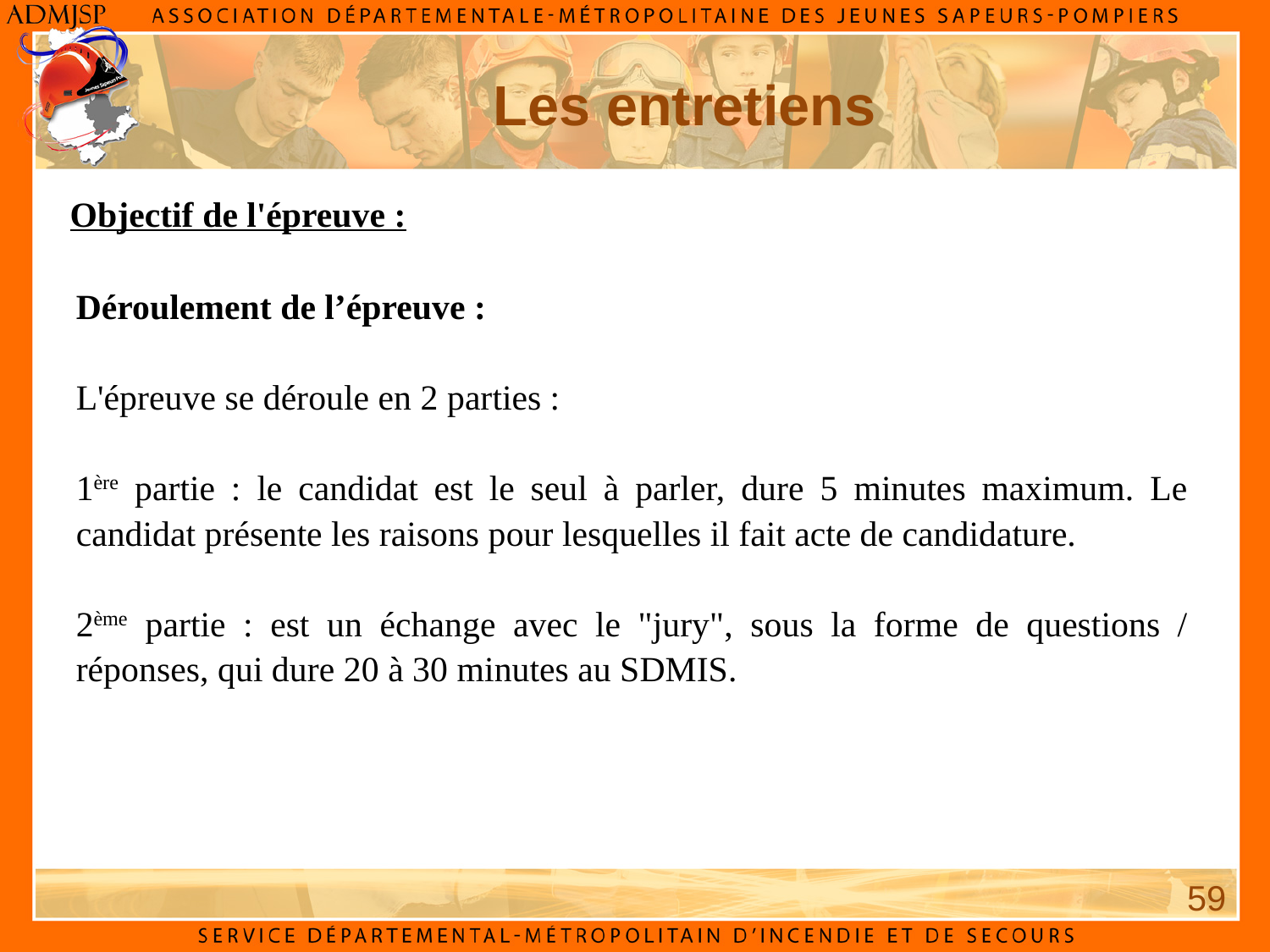

Les entretiens
Objectif de l'épreuve :
Déroulement de l’épreuve :

L'épreuve se déroule en 2 parties :

1ère partie : le candidat est le seul à parler, dure 5 minutes maximum. Le candidat présente les raisons pour lesquelles il fait acte de candidature.

2ème partie : est un échange avec le "jury", sous la forme de questions / réponses, qui dure 20 à 30 minutes au SDMIS.
59